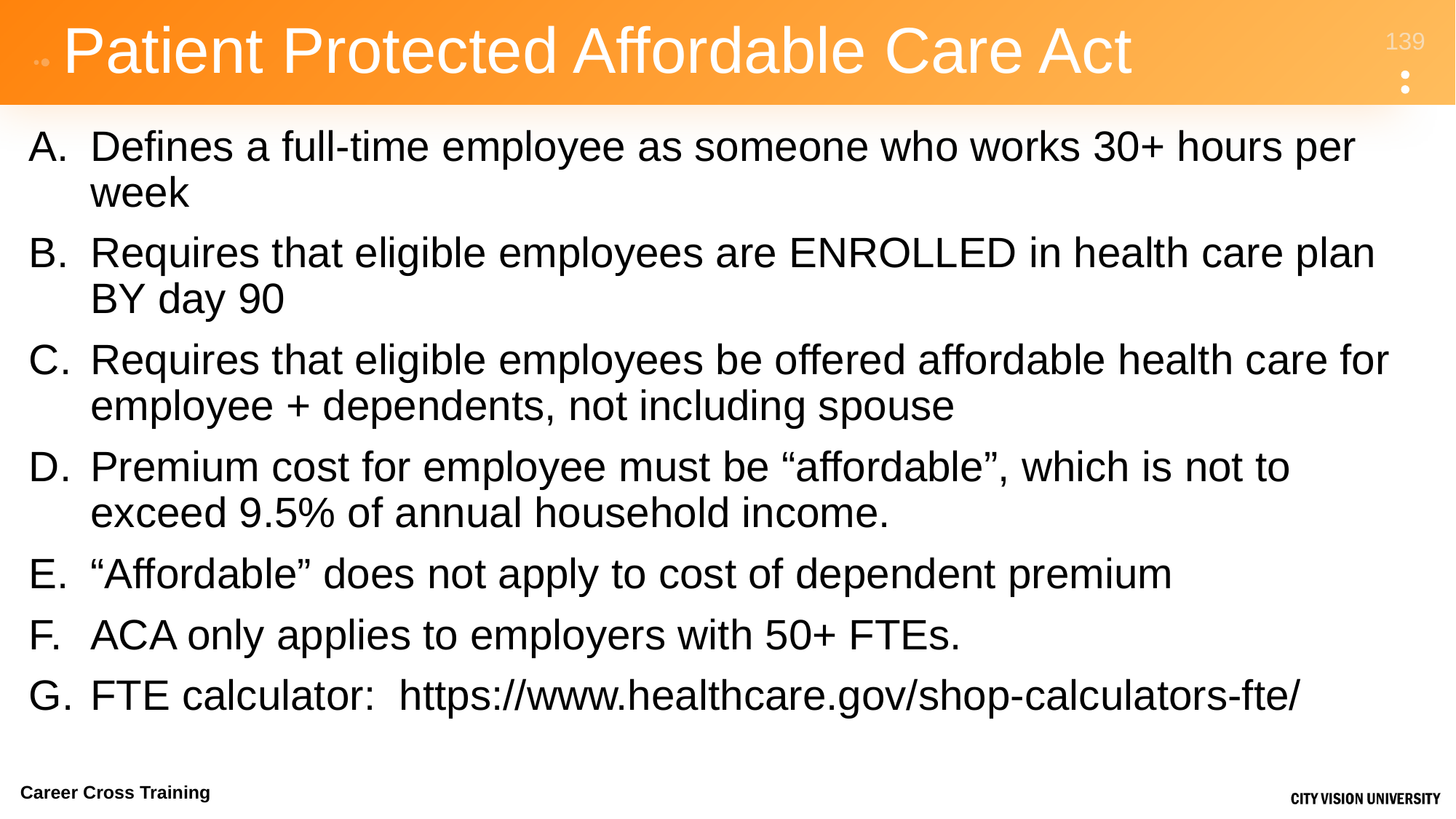

# Patient Protected Affordable Care Act
Defines a full-time employee as someone who works 30+ hours per week
Requires that eligible employees are ENROLLED in health care plan BY day 90
Requires that eligible employees be offered affordable health care for employee + dependents, not including spouse
Premium cost for employee must be “affordable”, which is not to exceed 9.5% of annual household income.
“Affordable” does not apply to cost of dependent premium
ACA only applies to employers with 50+ FTEs.
FTE calculator:  https://www.healthcare.gov/shop-calculators-fte/